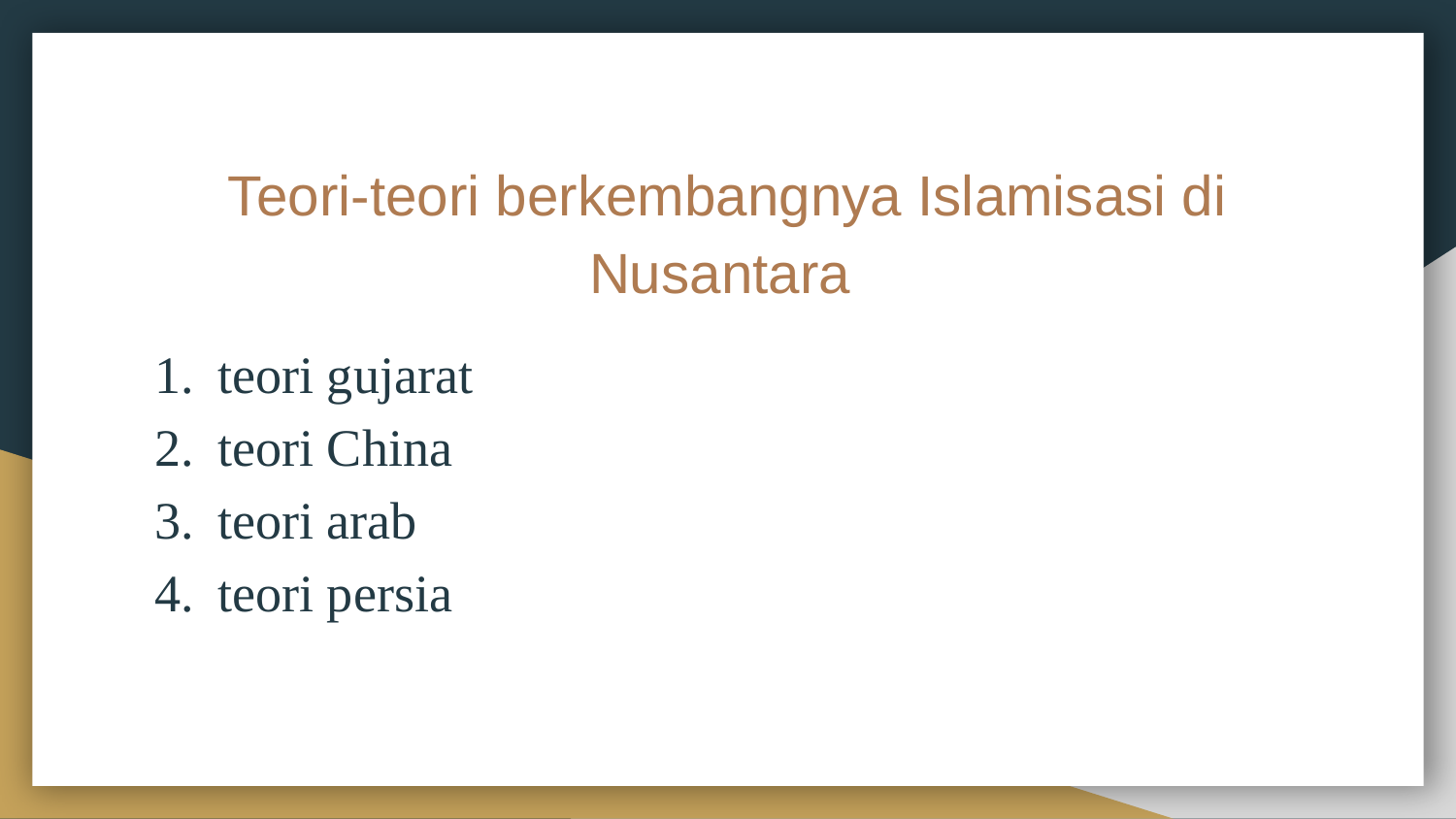

# Teori-teori berkembangnya Islamisasi di Nusantara
teori gujarat
teori China
teori arab
teori persia